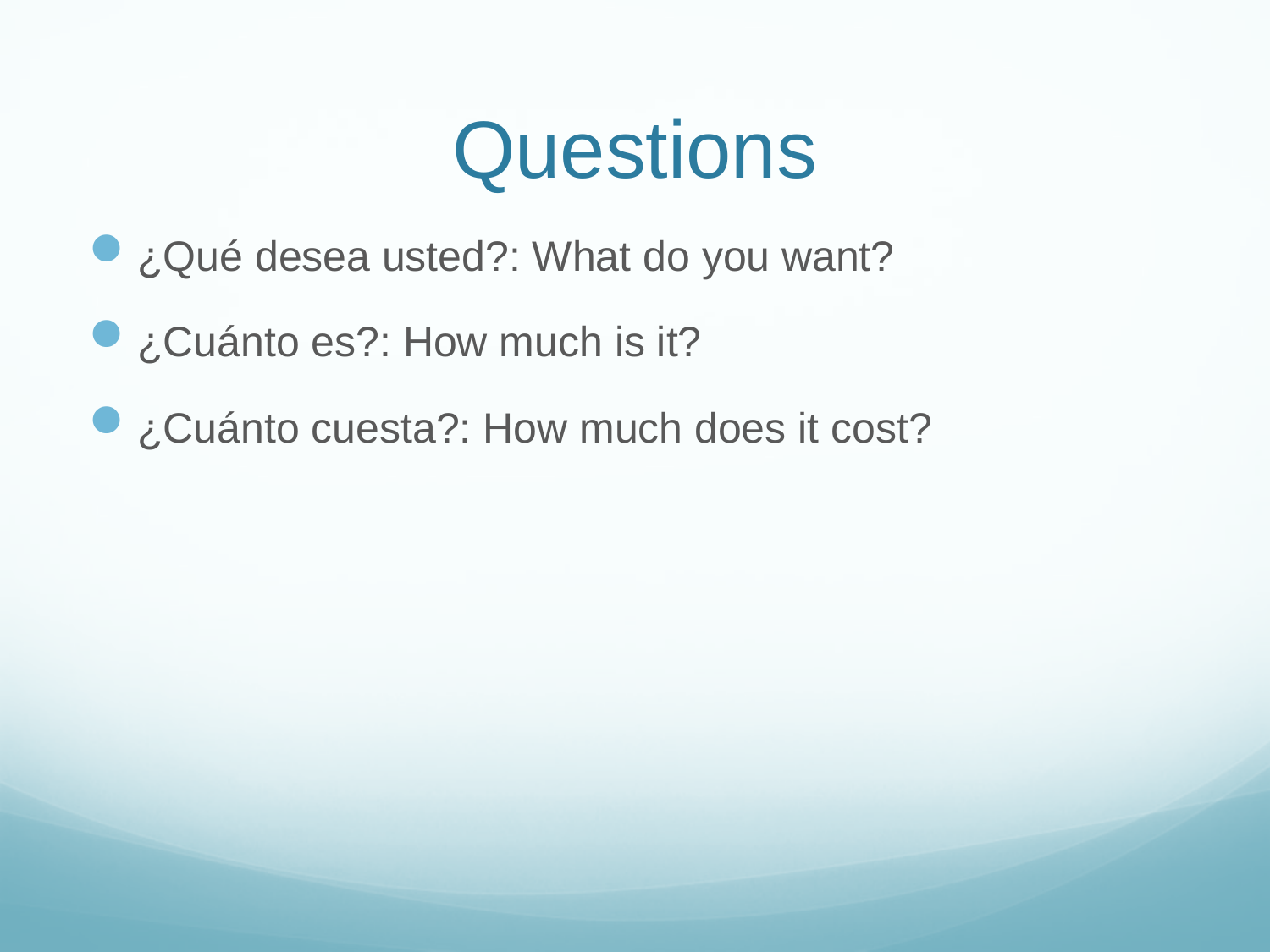

# Questions
¿Qué desea usted?: What do you want?
¿Cuánto es?: How much is it?
¿Cuánto cuesta?: How much does it cost?